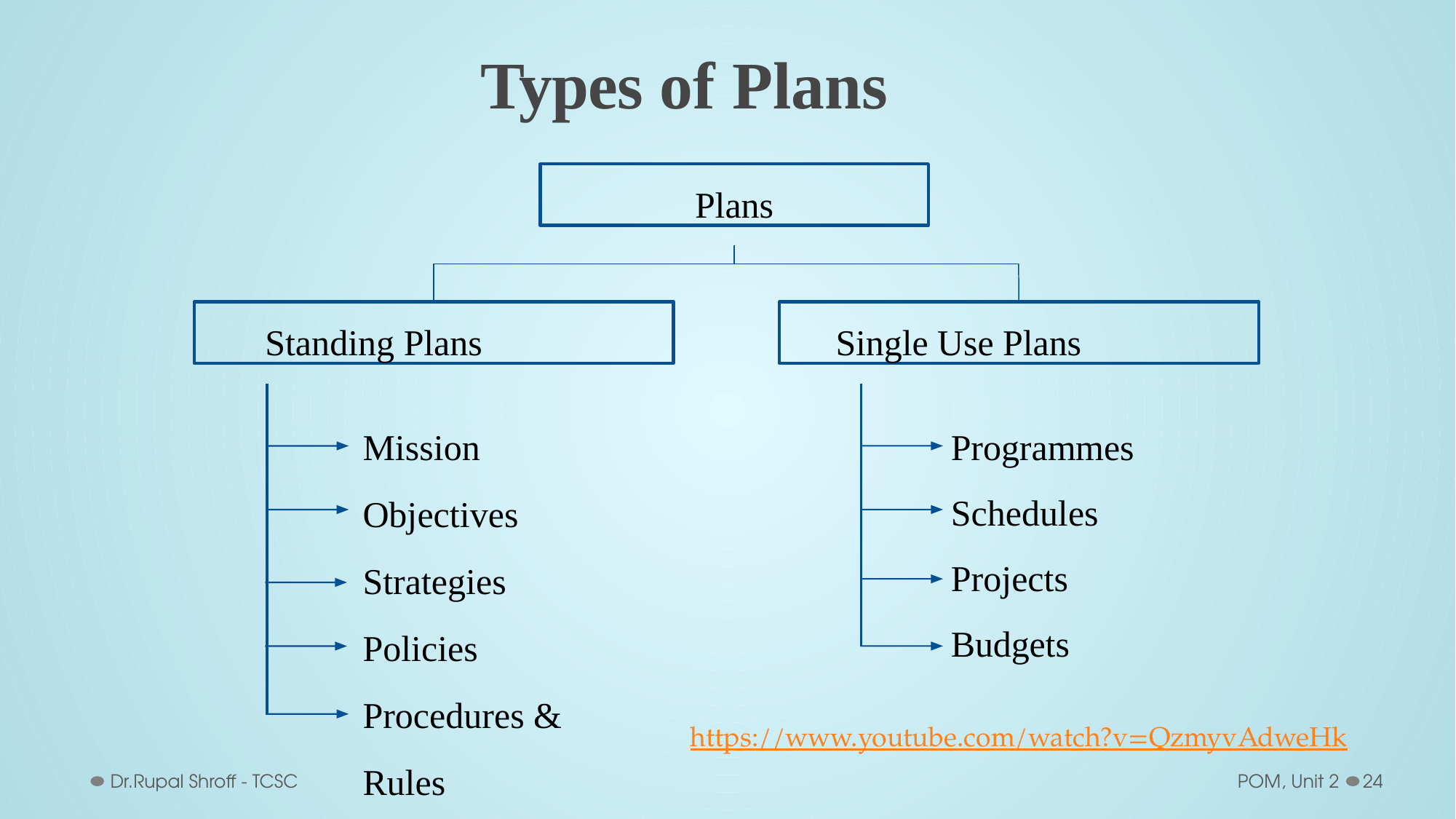

# Types of Plans
Plans

Standing Plans
Single Use Plans

Mission
Objectives
Strategies
Policies
Procedures &
Rules
Programmes  Schedules  Projects  Budgets
https://www.youtube.com/watch?v=QzmyvAdweHk
Dr.Rupal Shroff - TCSC
POM, Unit 2
24